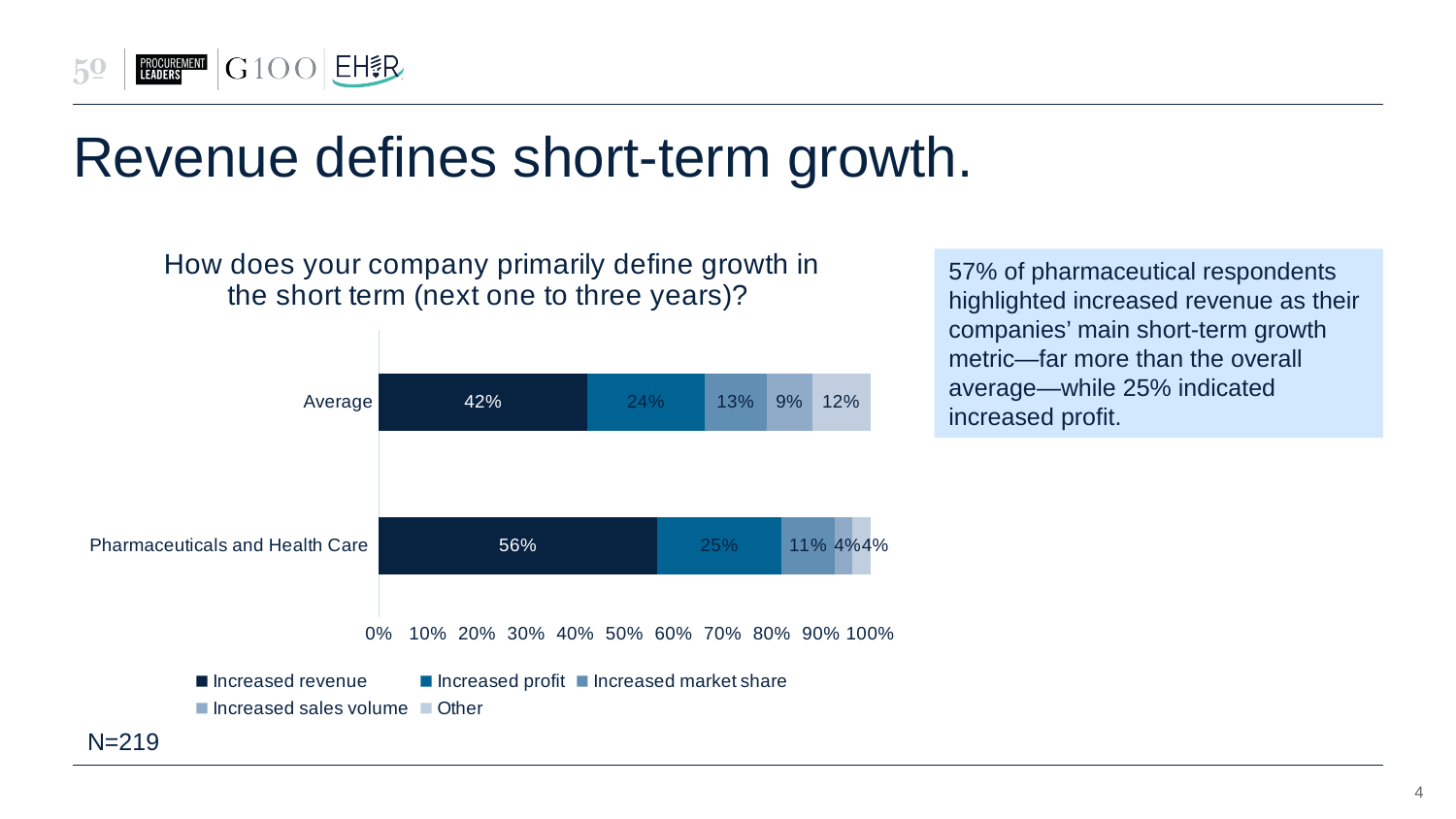

# Revenue defines short-term growth.

### Chart: How does your company primarily define growth in the short term (next one to three years)?

| Category | Increased revenue | Increased profit | Increased market share | Increased sales volume | Other |
|---|---|---|---|---|---|
| Pharmaceuticals and Health Care  | 0.56 | 0.25 | 0.10714285714285714 | 0.03571428571428571 | 0.03571428571428571 |
| Average | 0.4246575342465753 | 0.2374429223744292 | 0.1278538812785388 | 0.091324200913242 | 0.1187214611872146 |
57% of pharmaceutical respondents highlighted increased revenue as their companies’ main short-term growth metric—far more than the overall average—while 25% indicated increased profit.
N=219